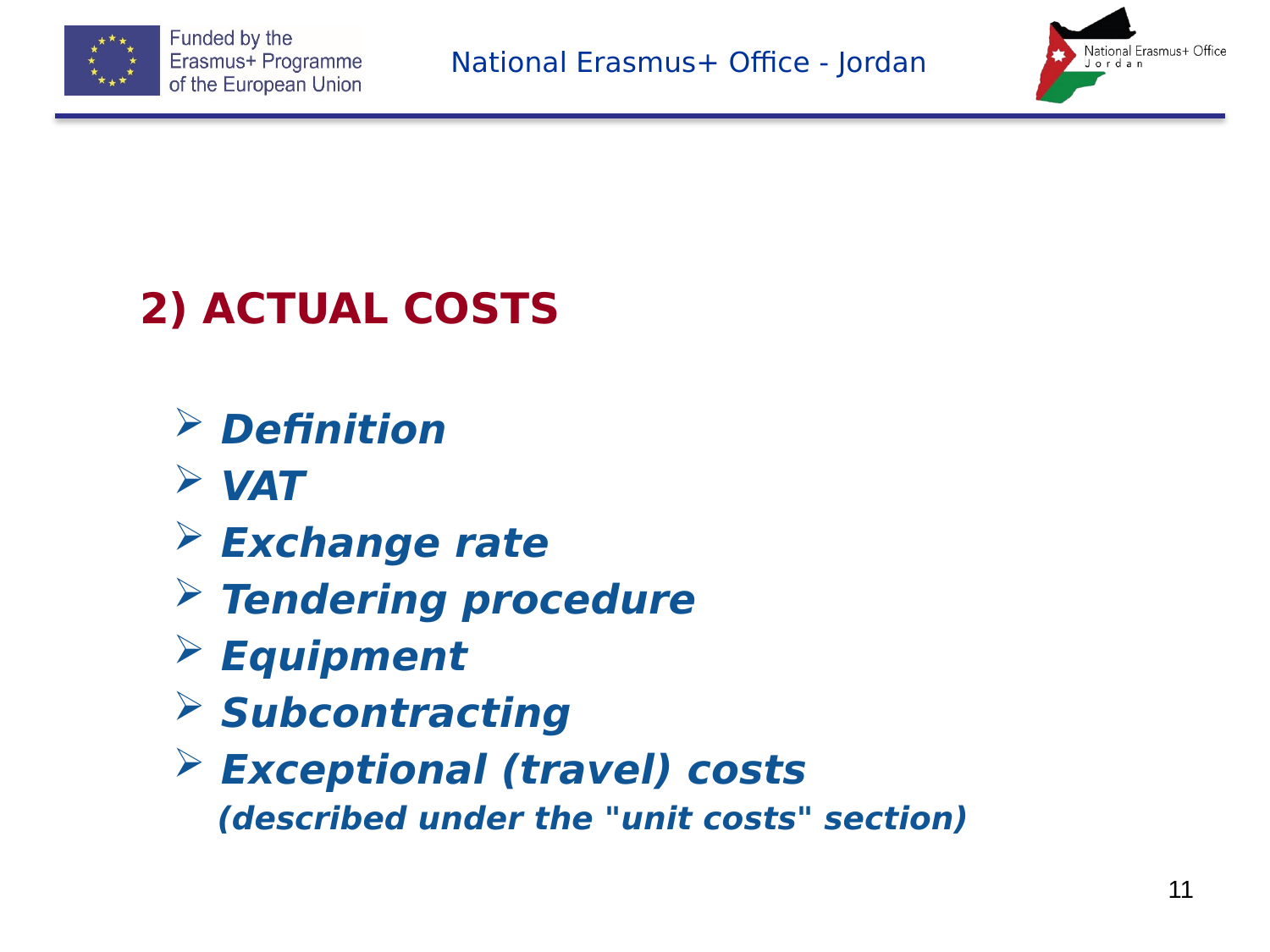

2) Actual costs

Definition
VAT
Exchange rate
Tendering procedure
Equipment
Subcontracting
Exceptional (travel) costs
    (described under the "unit costs" section)

11